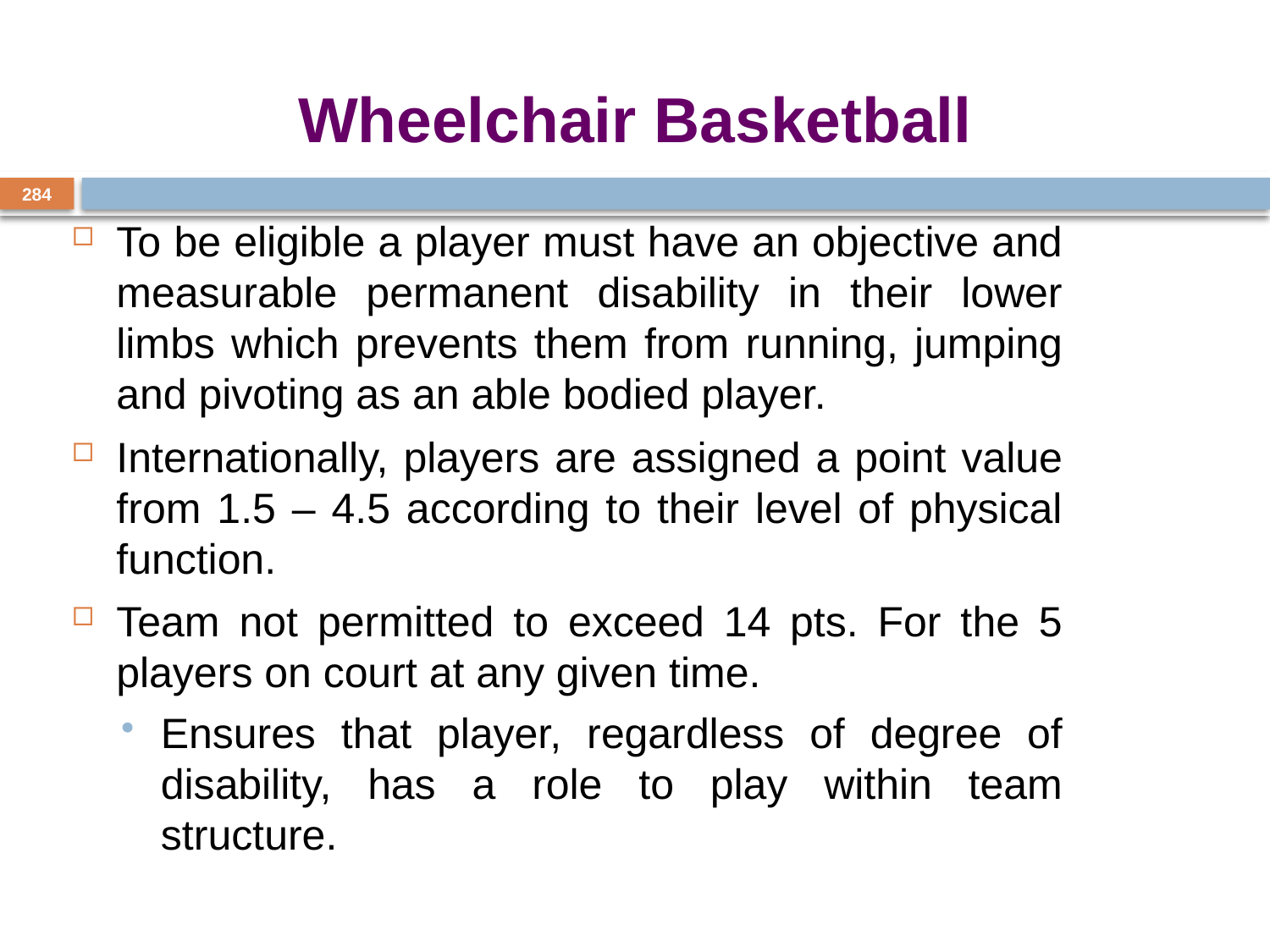

# Wheelchair Basketball
284
To be eligible a player must have an objective and measurable permanent disability in their lower limbs which prevents them from running, jumping and pivoting as an able bodied player.
Internationally, players are assigned a point value from 1.5 – 4.5 according to their level of physical function.
Team not permitted to exceed 14 pts. For the 5 players on court at any given time.
Ensures that player, regardless of degree of disability, has a role to play within team structure.